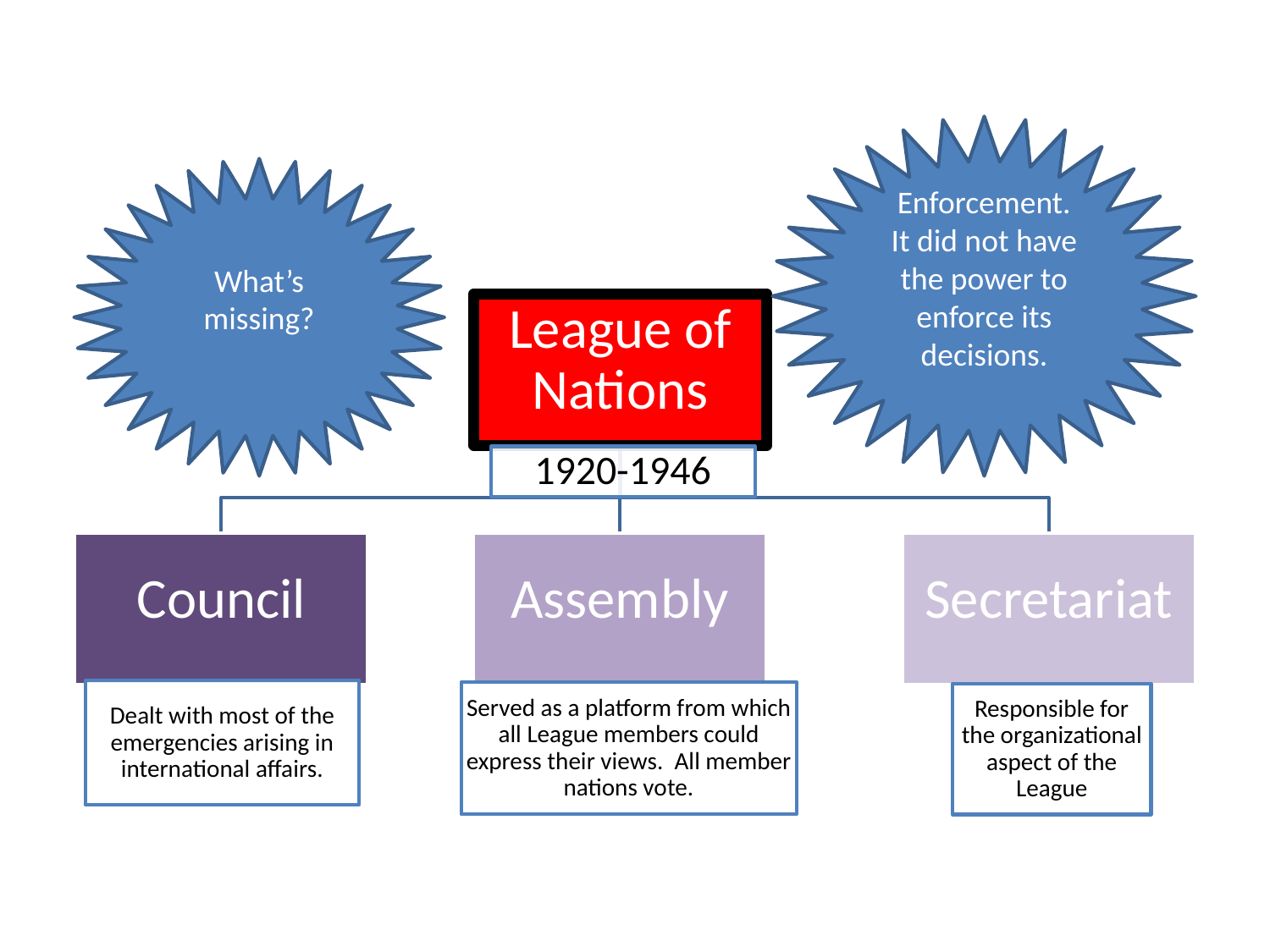

#
Enforcement.
It did not have the power to enforce its decisions.

What’s missing?

League of Nations
1920-1946
Council
Dealt with most of the emergencies arising in international affairs.
Assembly
Served as a platform from which all League members could express their views.  All member nations vote.
Secretariat
Responsible for the organizational aspect of the League